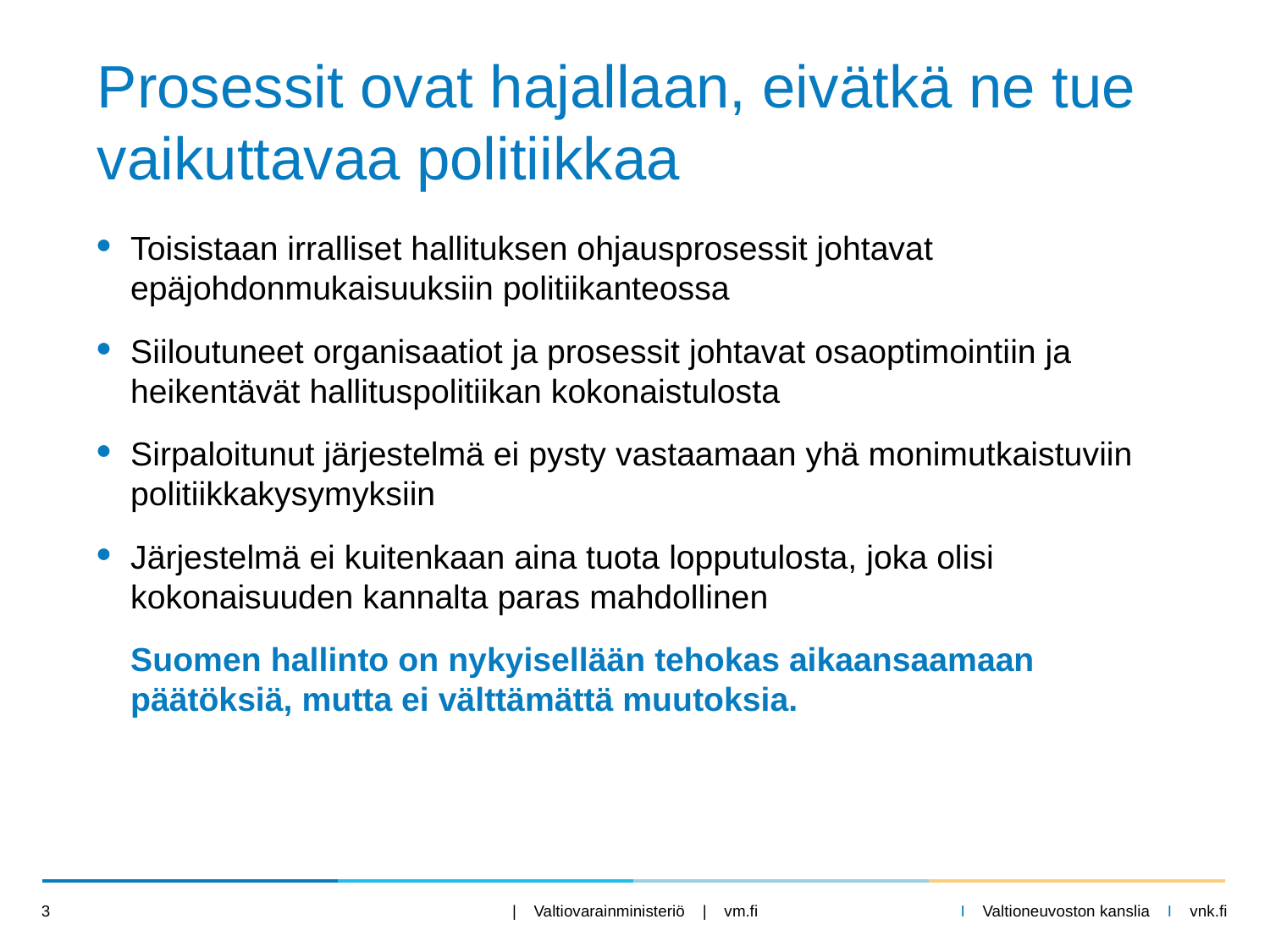

# Prosessit ovat hajallaan, eivätkä ne tue vaikuttavaa politiikkaa

Toisistaan irralliset hallituksen ohjausprosessit johtavat epäjohdonmukaisuuksiin politiikanteossa
Siiloutuneet organisaatiot ja prosessit johtavat osaoptimointiin ja heikentävät hallituspolitiikan kokonaistulosta
Sirpaloitunut järjestelmä ei pysty vastaamaan yhä monimutkaistuviin politiikkakysymyksiin
Järjestelmä ei kuitenkaan aina tuota lopputulosta, joka olisi kokonaisuuden kannalta paras mahdollinen
	Suomen hallinto on nykyisellään tehokas aikaansaamaan päätöksiä, mutta ei välttämättä muutoksia.

3
|    Valtiovarainministeriö    |    vm.fi